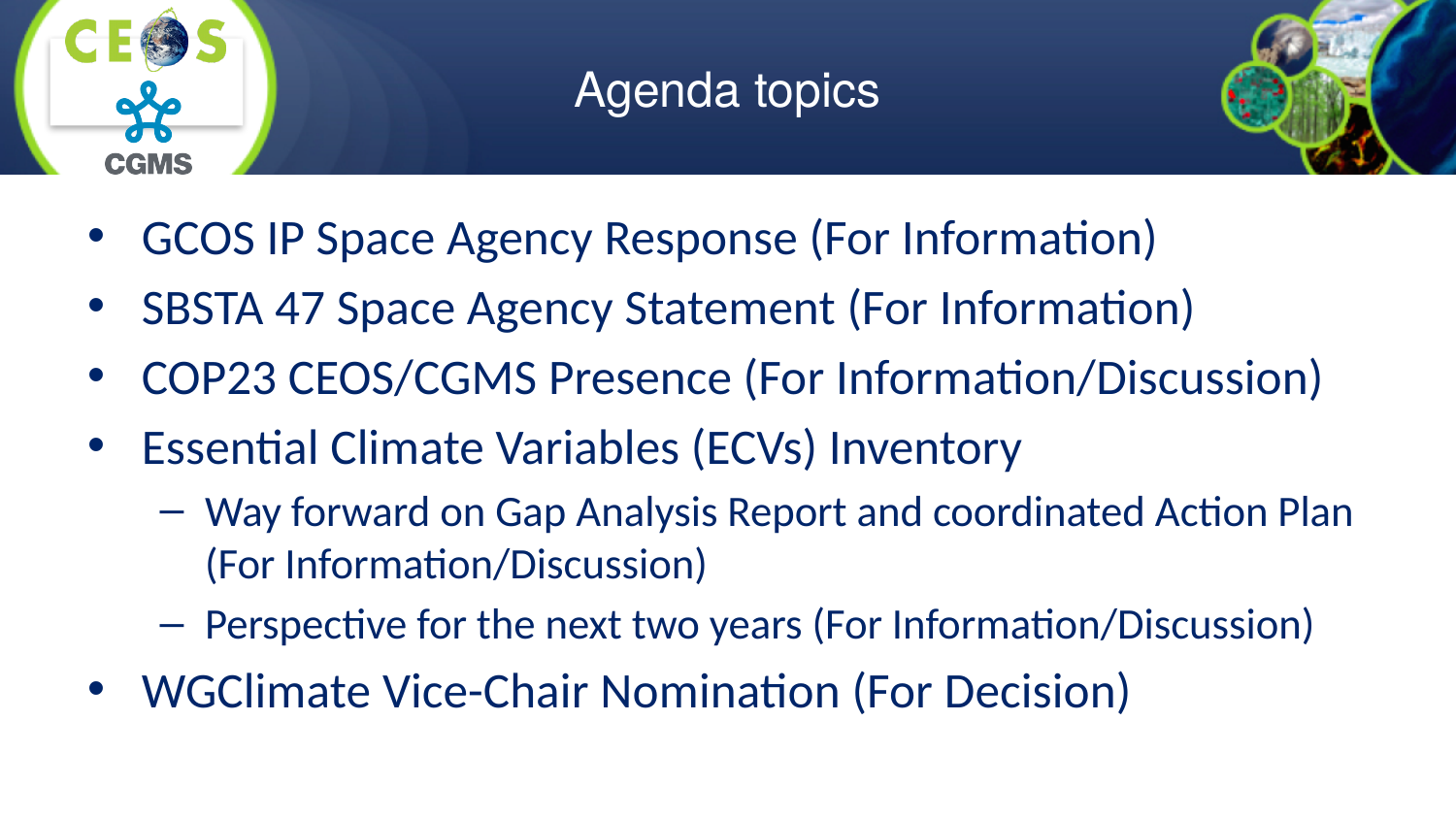

# Agenda topics
GCOS IP Space Agency Response (For Information)
SBSTA 47 Space Agency Statement (For Information)
COP23 CEOS/CGMS Presence (For Information/Discussion)
Essential Climate Variables (ECVs) Inventory
Way forward on Gap Analysis Report and coordinated Action Plan (For Information/Discussion)
Perspective for the next two years (For Information/Discussion)
WGClimate Vice-Chair Nomination (For Decision)